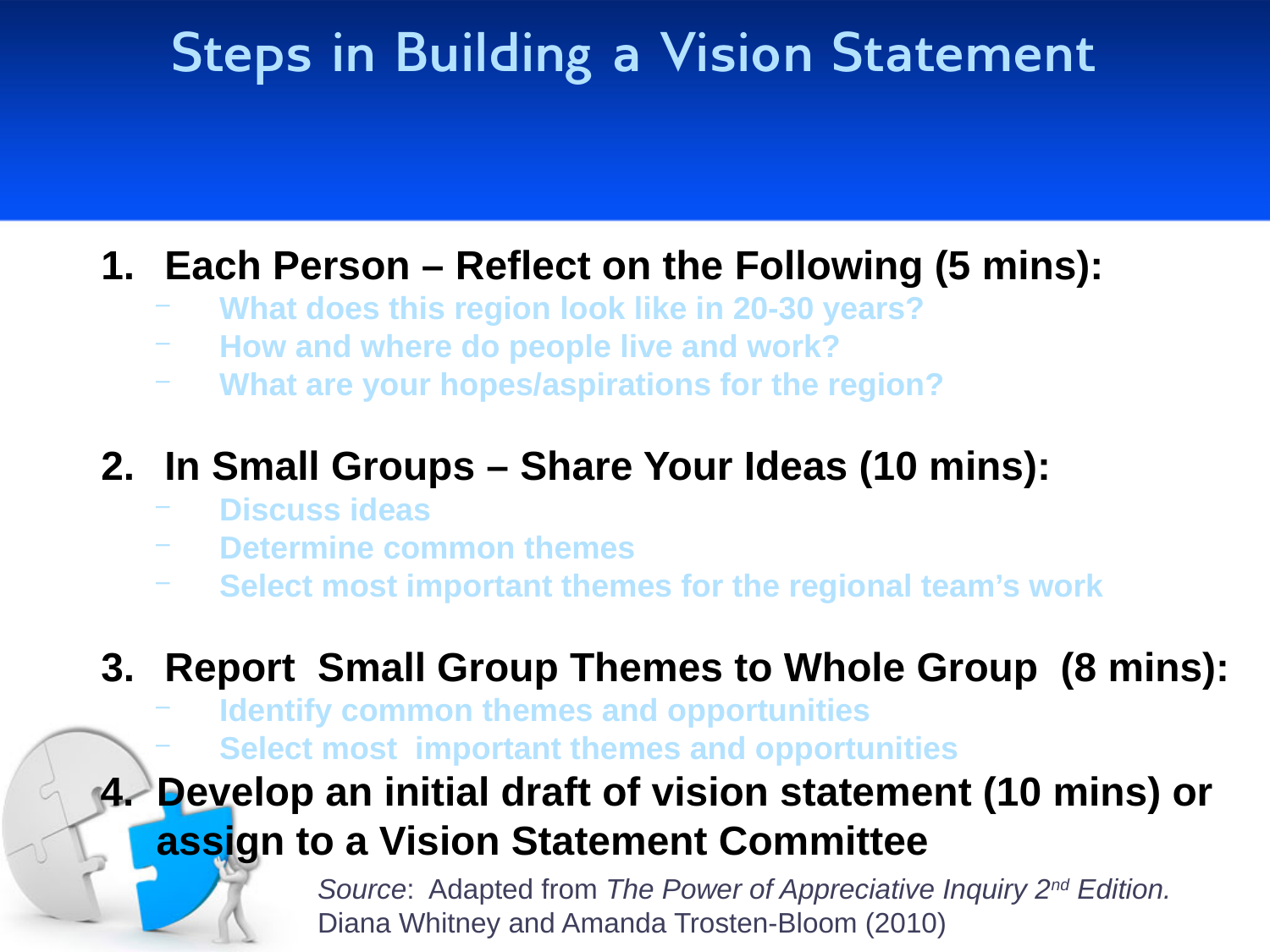

# Steps in Building a Vision Statement
1.	Each Person – Reflect on the Following (5 mins):
What does this region look like in 20-30 years?
How and where do people live and work?
What are your hopes/aspirations for the region?

2.	In Small Groups – Share Your Ideas (10 mins):
Discuss ideas
Determine common themes
Select most important themes for the regional team’s work

3.	Report  Small Group Themes to Whole Group  (8 mins):
Identify common themes and opportunities
Select most  important themes and opportunities
4.  Develop an initial draft of vision statement (10 mins) or
     assign to a Vision Statement Committee

Source:  Adapted from The Power of Appreciative Inquiry 2nd Edition.  Diana Whitney and Amanda Trosten-Bloom (2010)